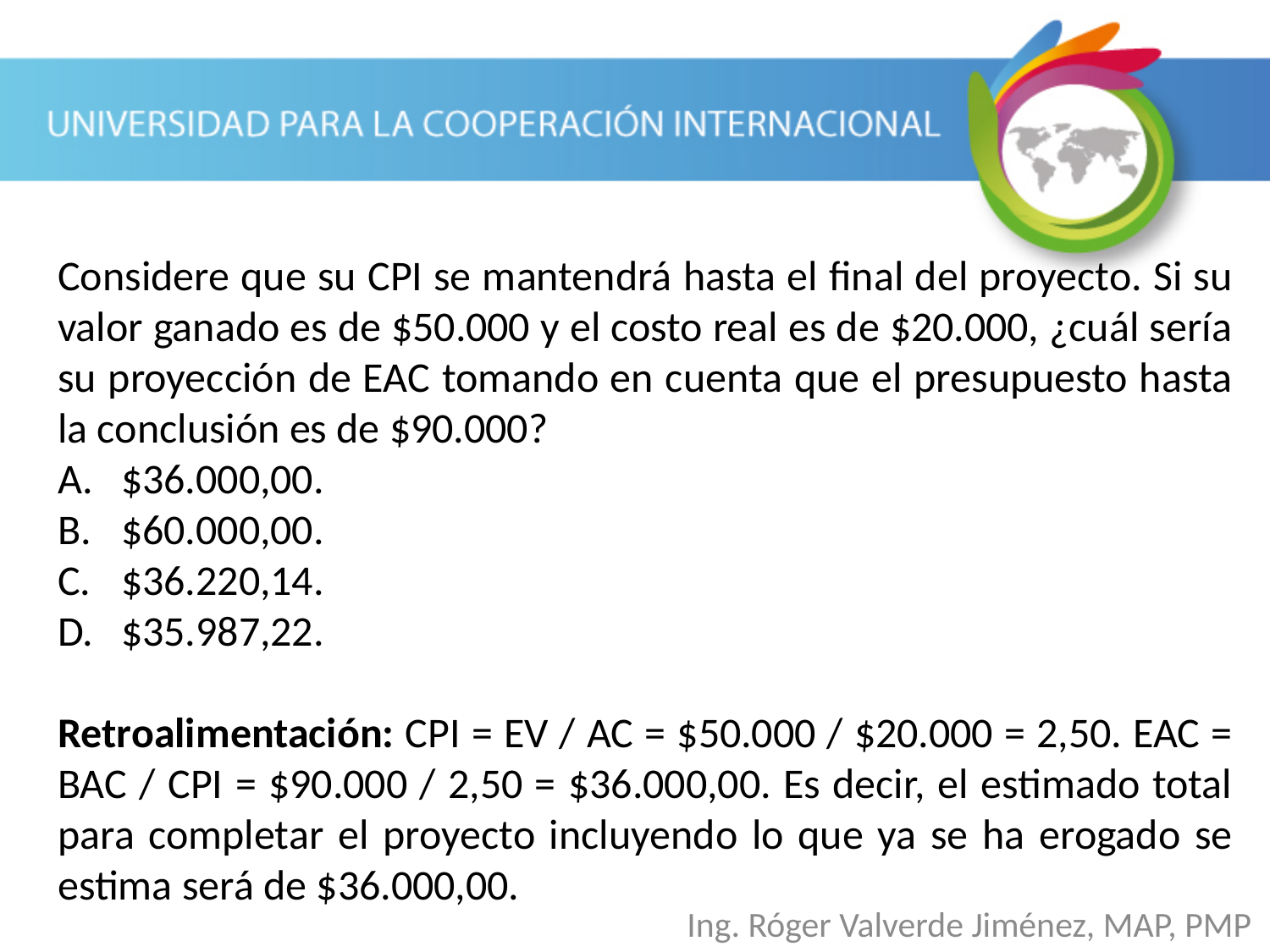

Considere que su CPI se mantendrá hasta el final del proyecto. Si su valor ganado es de $50.000 y el costo real es de $20.000, ¿cuál sería su proyección de EAC tomando en cuenta que el presupuesto hasta la conclusión es de $90.000?
$36.000,00.
$60.000,00.
$36.220,14.
$35.987,22.

Retroalimentación: CPI = EV / AC = $50.000 / $20.000 = 2,50. EAC = BAC / CPI = $90.000 / 2,50 = $36.000,00. Es decir, el estimado total para completar el proyecto incluyendo lo que ya se ha erogado se estima será de $36.000,00.

Ing. Róger Valverde Jiménez, MAP, PMP